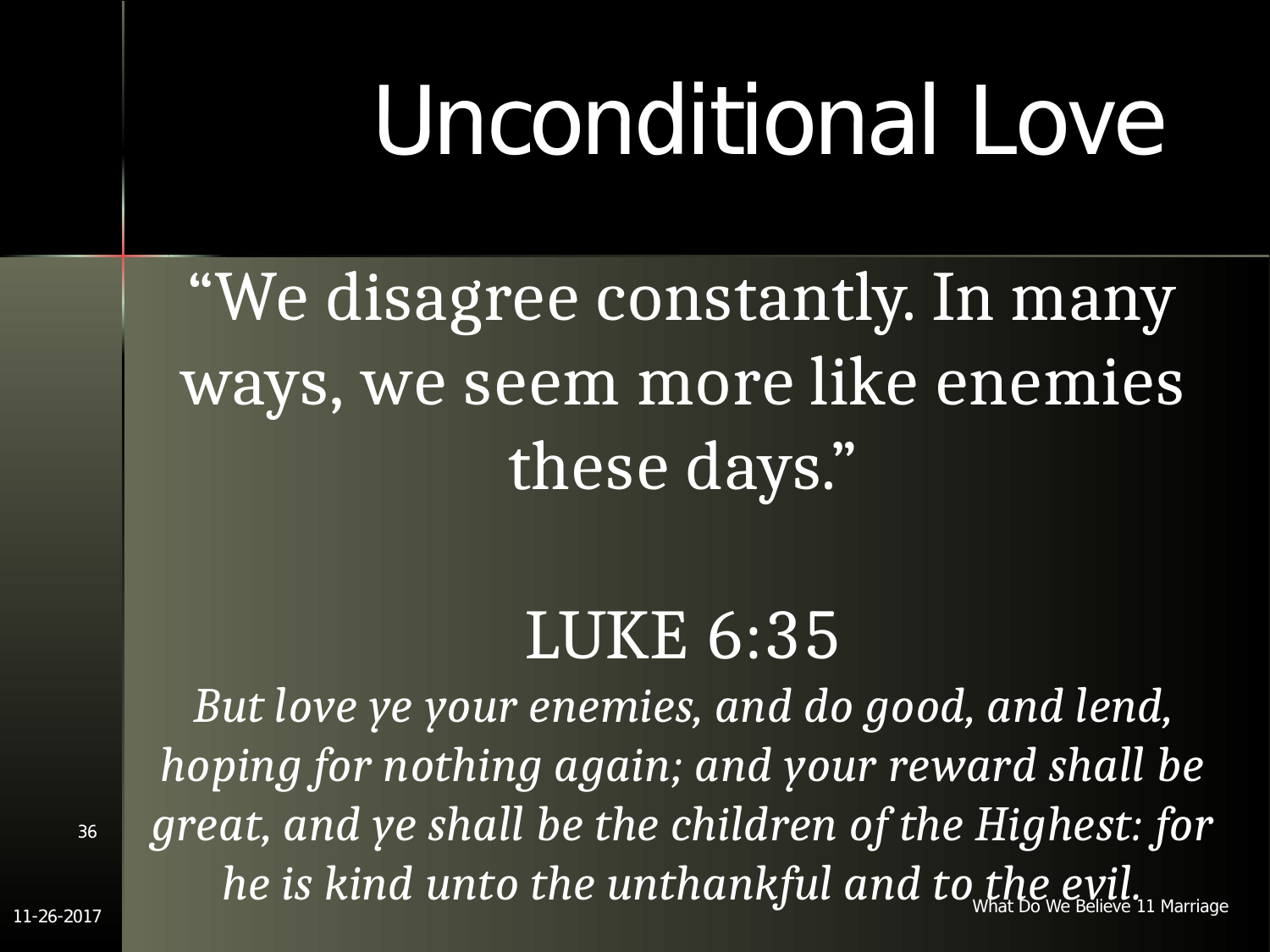

Unconditional Love
“We disagree constantly. In many ways, we seem more like enemies these days.”

LUKE 6:35
But love ye your enemies, and do good, and lend, hoping for nothing again; and your reward shall be great, and ye shall be the children of the Highest: for he is kind unto the unthankful and to the evil.
36
What Do We Believe 11 Marriage
11-26-2017